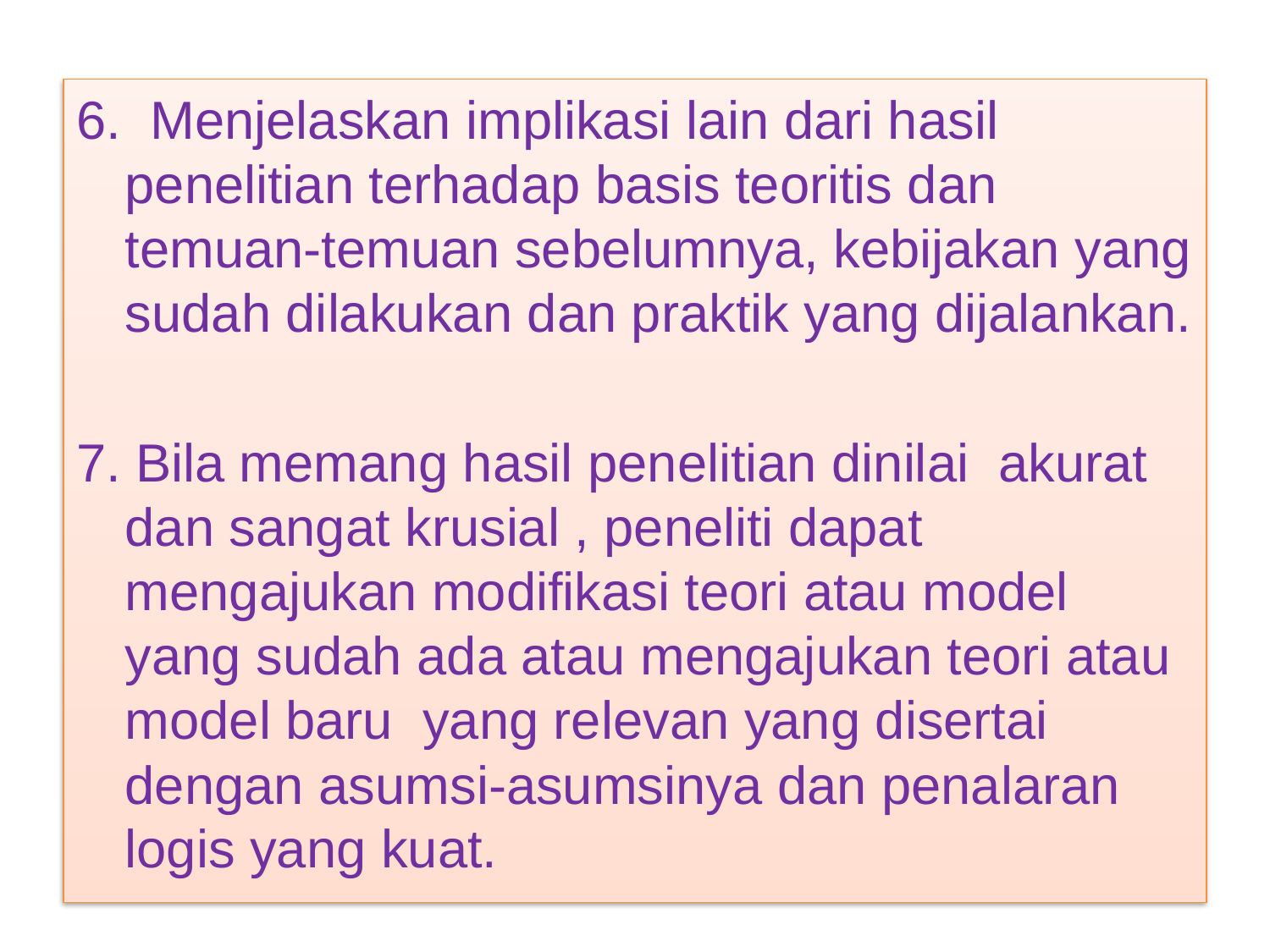

6.  Menjelaskan implikasi lain dari hasil penelitian terhadap basis teoritis dan temuan-temuan sebelumnya, kebijakan yang sudah dilakukan dan praktik yang dijalankan.

7. Bila memang hasil penelitian dinilai  akurat dan sangat krusial , peneliti dapat mengajukan modifikasi teori atau model   yang sudah ada atau mengajukan teori atau model baru  yang relevan yang disertai dengan asumsi-asumsinya dan penalaran logis yang kuat.